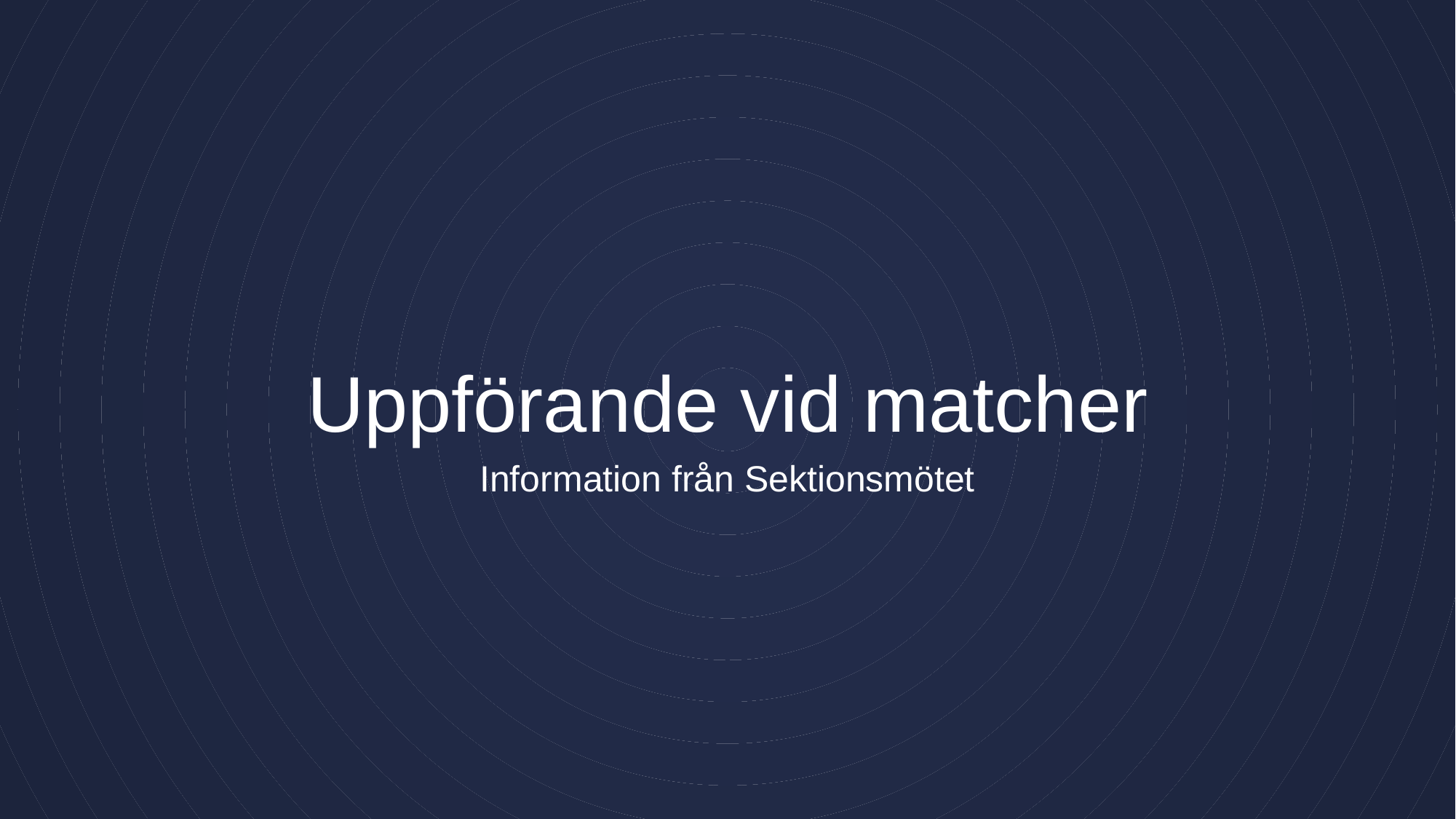

# Uppförande vid matcher
Information från Sektionsmötet